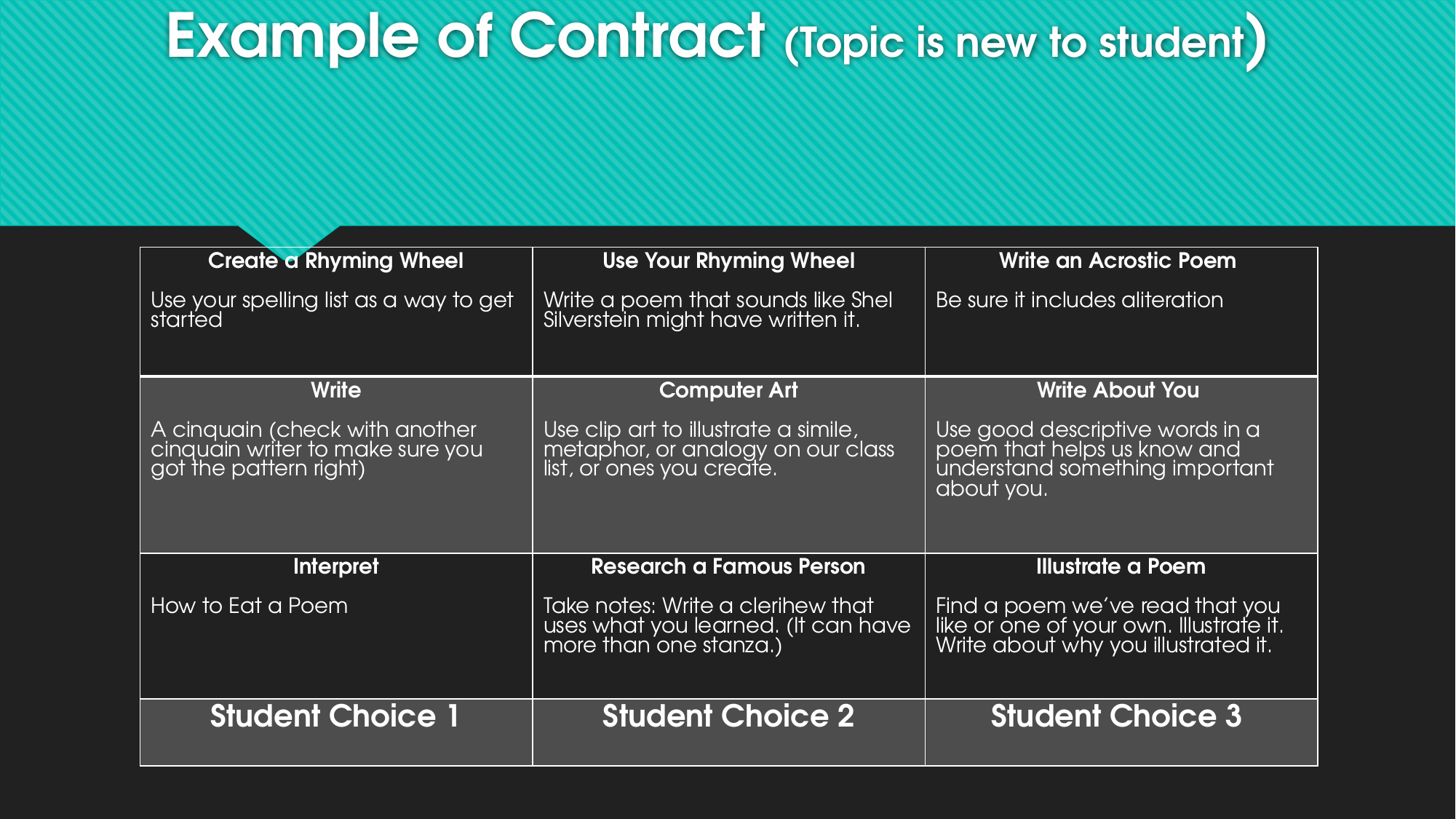

# Example of Contract (Topic is new to student)
| Create a Rhyming Wheel Use your spelling list as a way to get started | Use Your Rhyming Wheel Write a poem that sounds like Shel Silverstein might have written it. | Write an Acrostic Poem Be sure it includes aliteration |
| --- | --- | --- |
| Write A cinquain (check with another cinquain writer to make sure you got the pattern right) | Computer Art Use clip art to illustrate a simile, metaphor, or analogy on our class list, or ones you create. | Write About You Use good descriptive words in a poem that helps us know and understand something important about you. |
| Interpret How to Eat a Poem | Research a Famous Person Take notes: Write a clerihew that uses what you learned. (It can have more than one stanza.) | Illustrate a Poem Find a poem we’ve read that you like or one of your own. Illustrate it. Write about why you illustrated it. |
| Student Choice 1 | Student Choice 2 | Student Choice 3 |